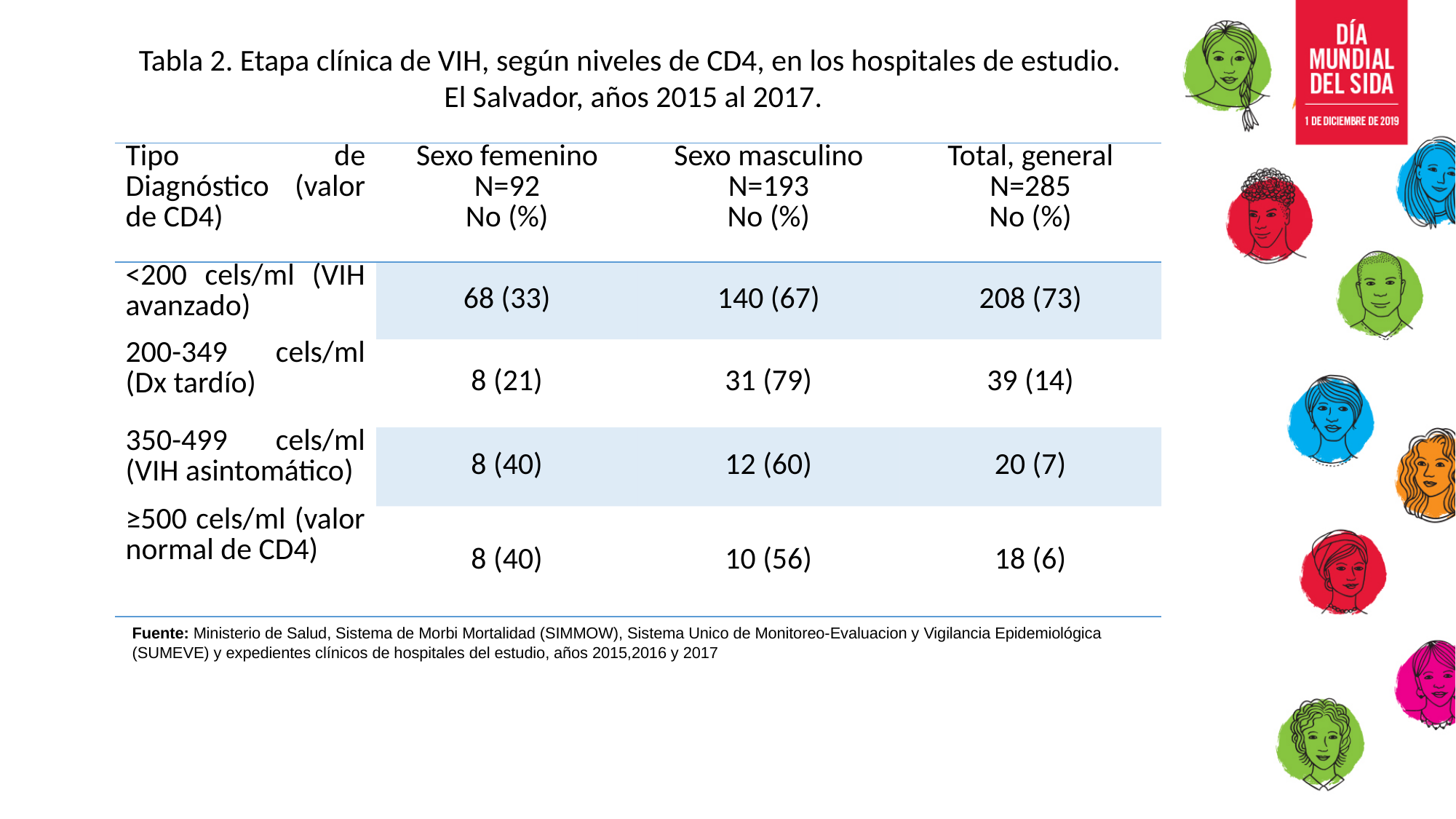

Tabla 2. Etapa clínica de VIH, según niveles de CD4, en los hospitales de estudio.
El Salvador, años 2015 al 2017.
| Tipo de Diagnóstico (valor de CD4) | Sexo femenino N=92 No (%) | Sexo masculino N=193 No (%) | Total, general N=285 No (%) |
| --- | --- | --- | --- |
| <200 cels/ml (VIH avanzado) | 68 (33) | 140 (67) | 208 (73) |
| 200-349 cels/ml (Dx tardío) | 8 (21) | 31 (79) | 39 (14) |
| 350-499 cels/ml (VIH asintomático) | 8 (40) | 12 (60) | 20 (7) |
| ≥500 cels/ml (valor normal de CD4) | 8 (40) | 10 (56) | 18 (6) |
Fuente: Ministerio de Salud, Sistema de Morbi Mortalidad (SIMMOW), Sistema Unico de Monitoreo-Evaluacion y Vigilancia Epidemiológica (SUMEVE) y expedientes clínicos de hospitales del estudio, años 2015,2016 y 2017